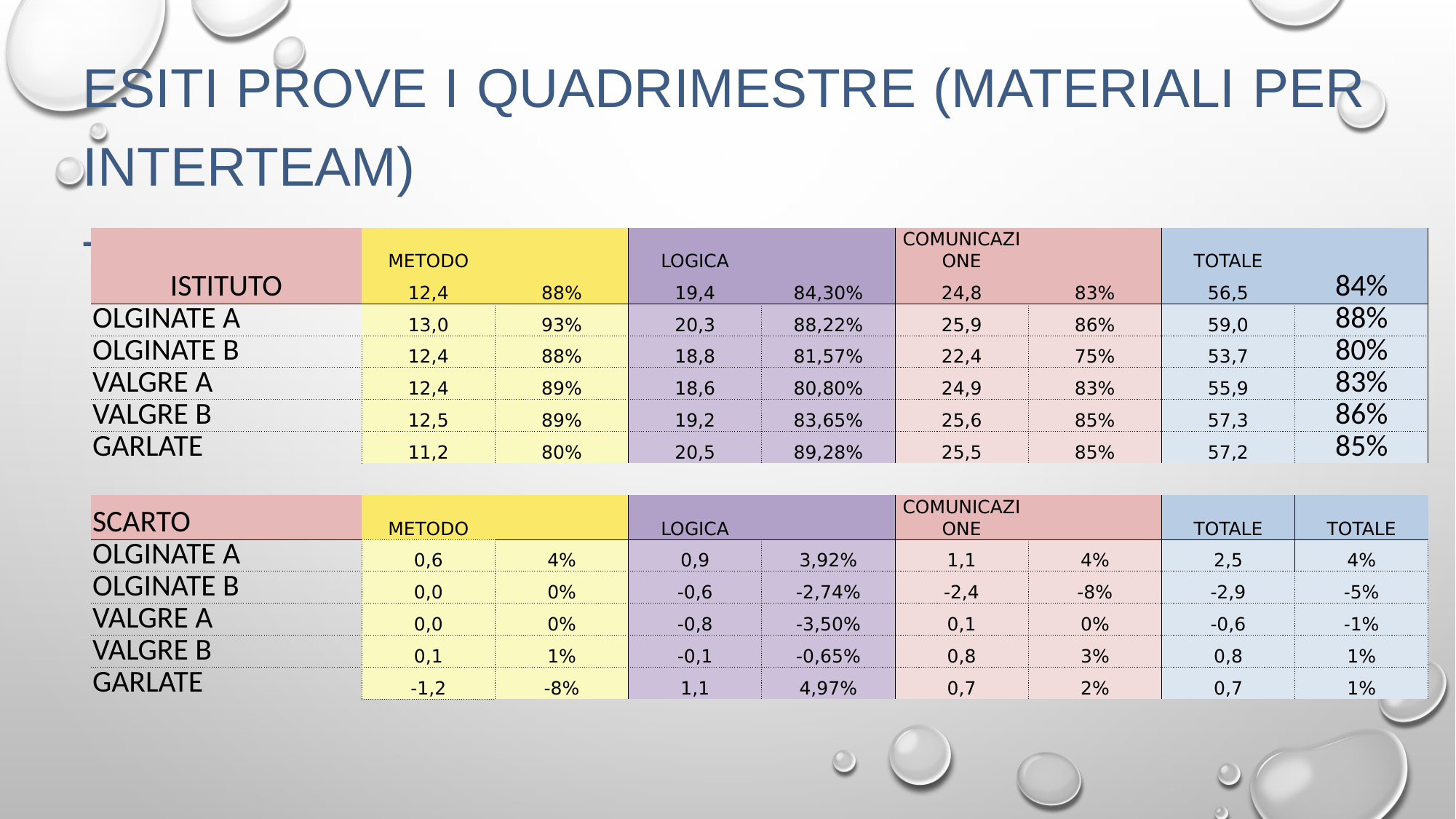

ESITI PROVE I QUADRIMESTRE (MATERIALI PER INTERTEAM)
TABELLA 2a

| ISTITUTO | METODO |  | LOGICA |  | COMUNICAZIONE |  | TOTALE |  |
| --- | --- | --- | --- | --- | --- | --- | --- | --- |
|  | 12,4 | 88% | 19,4 | 84,30% | 24,8 | 83% | 56,5 | 84% |
| OLGINATE A | 13,0 | 93% | 20,3 | 88,22% | 25,9 | 86% | 59,0 | 88% |
| OLGINATE B | 12,4 | 88% | 18,8 | 81,57% | 22,4 | 75% | 53,7 | 80% |
| VALGRE A | 12,4 | 89% | 18,6 | 80,80% | 24,9 | 83% | 55,9 | 83% |
| VALGRE B | 12,5 | 89% | 19,2 | 83,65% | 25,6 | 85% | 57,3 | 86% |
| GARLATE | 11,2 | 80% | 20,5 | 89,28% | 25,5 | 85% | 57,2 | 85% |
|  |  |  |  |  |  |  |  |  |
| SCARTO | METODO |  | LOGICA |  | COMUNICAZIONE |  | TOTALE | TOTALE |
| OLGINATE A | 0,6 | 4% | 0,9 | 3,92% | 1,1 | 4% | 2,5 | 4% |
| OLGINATE B | 0,0 | 0% | -0,6 | -2,74% | -2,4 | -8% | -2,9 | -5% |
| VALGRE A | 0,0 | 0% | -0,8 | -3,50% | 0,1 | 0% | -0,6 | -1% |
| VALGRE B | 0,1 | 1% | -0,1 | -0,65% | 0,8 | 3% | 0,8 | 1% |
| GARLATE | -1,2 | -8% | 1,1 | 4,97% | 0,7 | 2% | 0,7 | 1% |